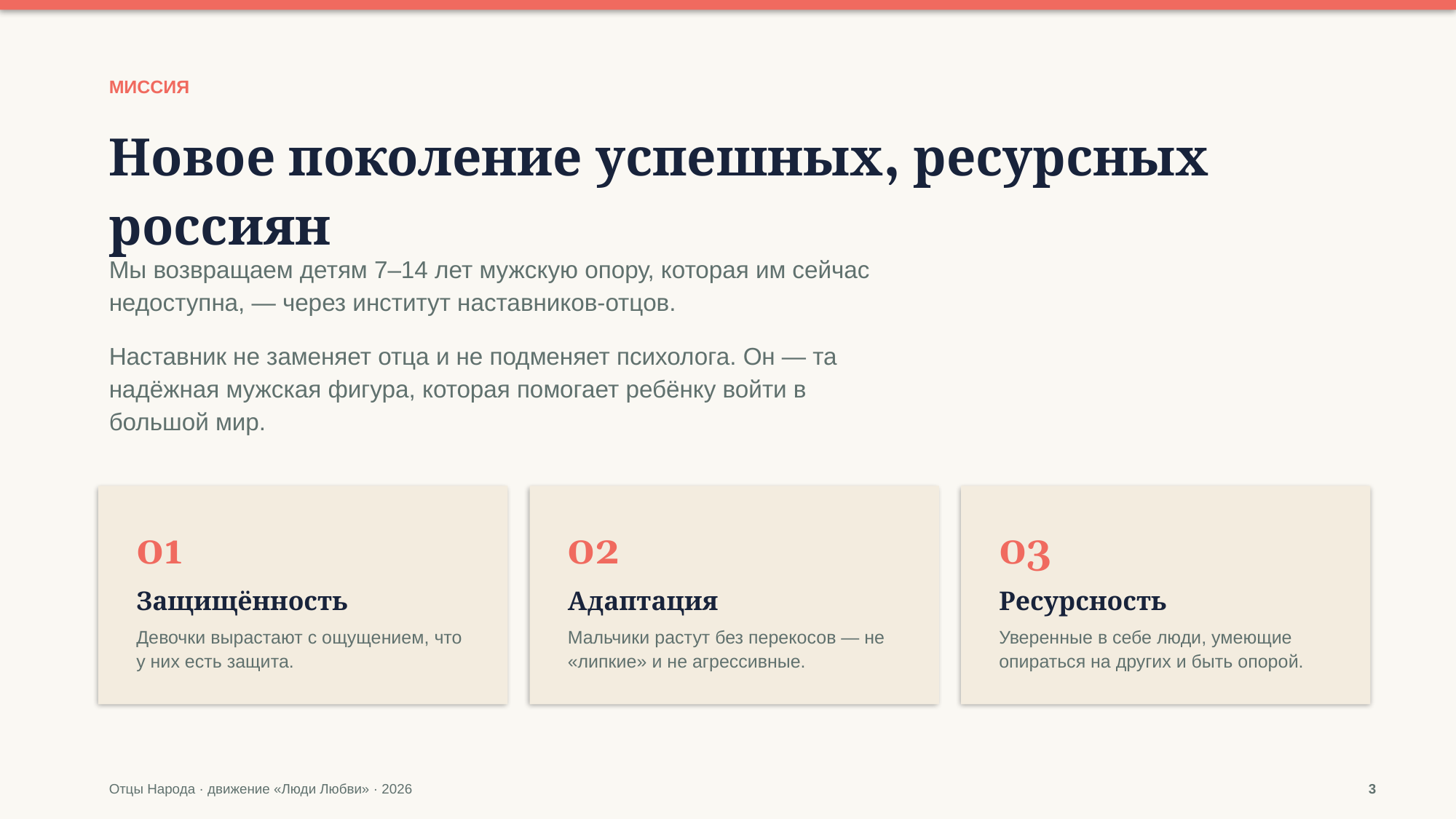

МИССИЯ
Новое поколение успешных, ресурсных россиян
Мы возвращаем детям 7–14 лет мужскую опору, которая им сейчас недоступна, — через институт наставников-отцов.
Наставник не заменяет отца и не подменяет психолога. Он — та надёжная мужская фигура, которая помогает ребёнку войти в большой мир.

01
Защищённость
Девочки вырастают с ощущением, что у них есть защита.
02
Адаптация
Мальчики растут без перекосов — не «липкие» и не агрессивные.
03
Ресурсность
Уверенные в себе люди, умеющие опираться на других и быть опорой.
Отцы Народа · движение «Люди Любви» · 2026
3